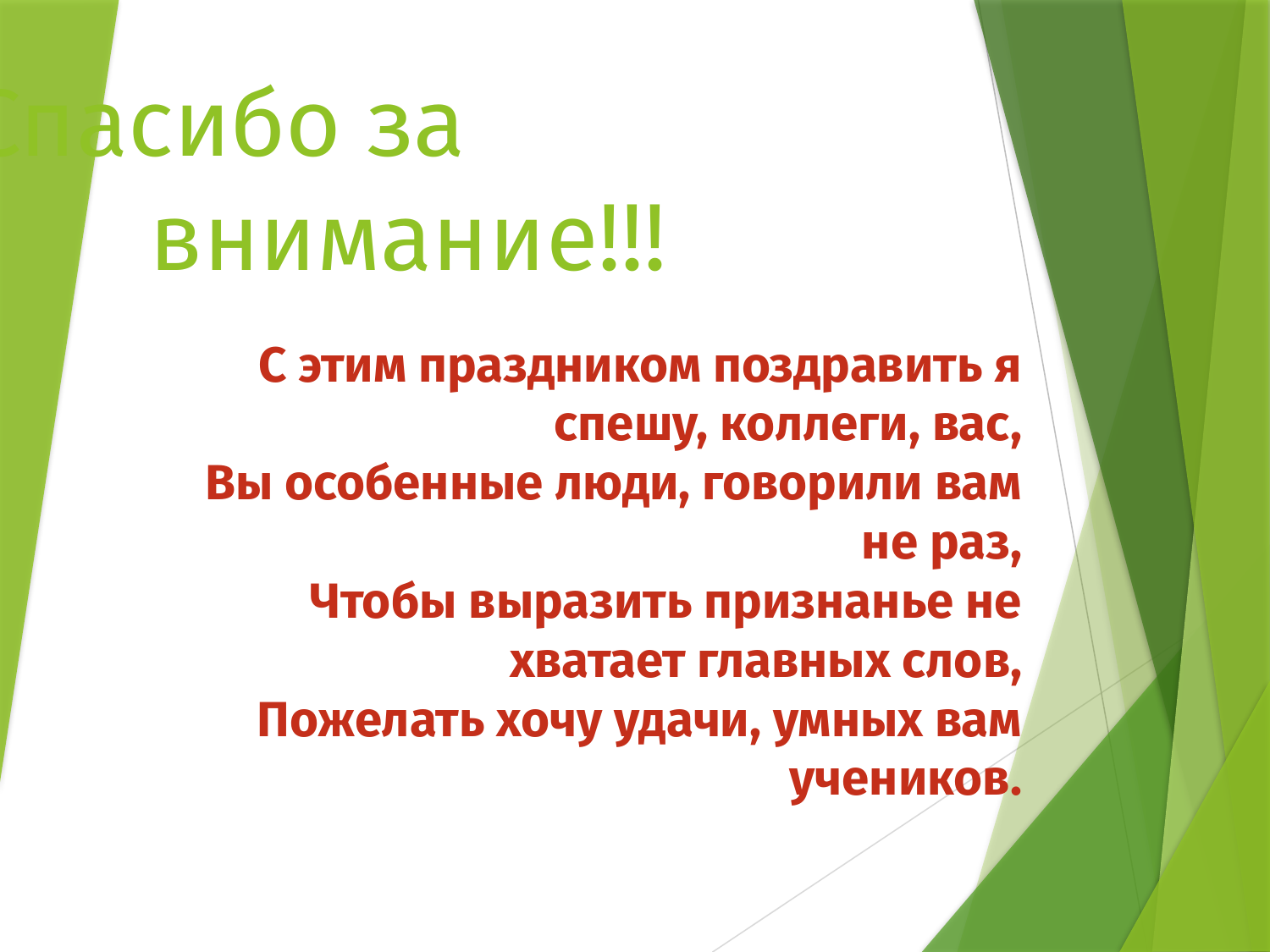

# Спасибо за          внимание!!!
С этим праздником поздравить я спешу, коллеги, вас,
Вы особенные люди, говорили вам не раз,
Чтобы выразить признанье не хватает главных слов,
Пожелать хочу удачи, умных вам учеников.